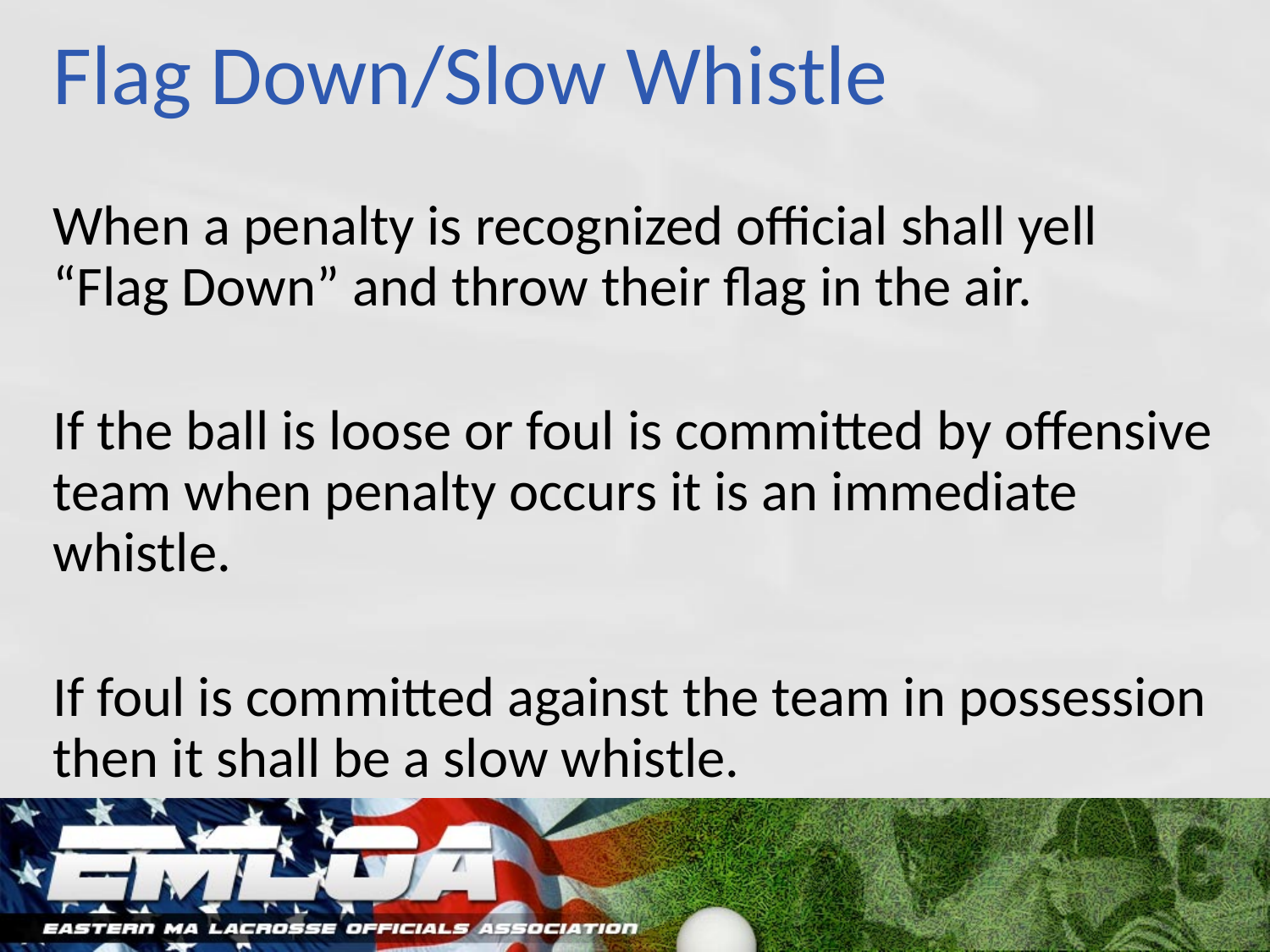

# Flag Down/Slow Whistle
When a penalty is recognized official shall yell “Flag Down” and throw their flag in the air.

If the ball is loose or foul is committed by offensive team when penalty occurs it is an immediate whistle.

If foul is committed against the team in possession then it shall be a slow whistle.